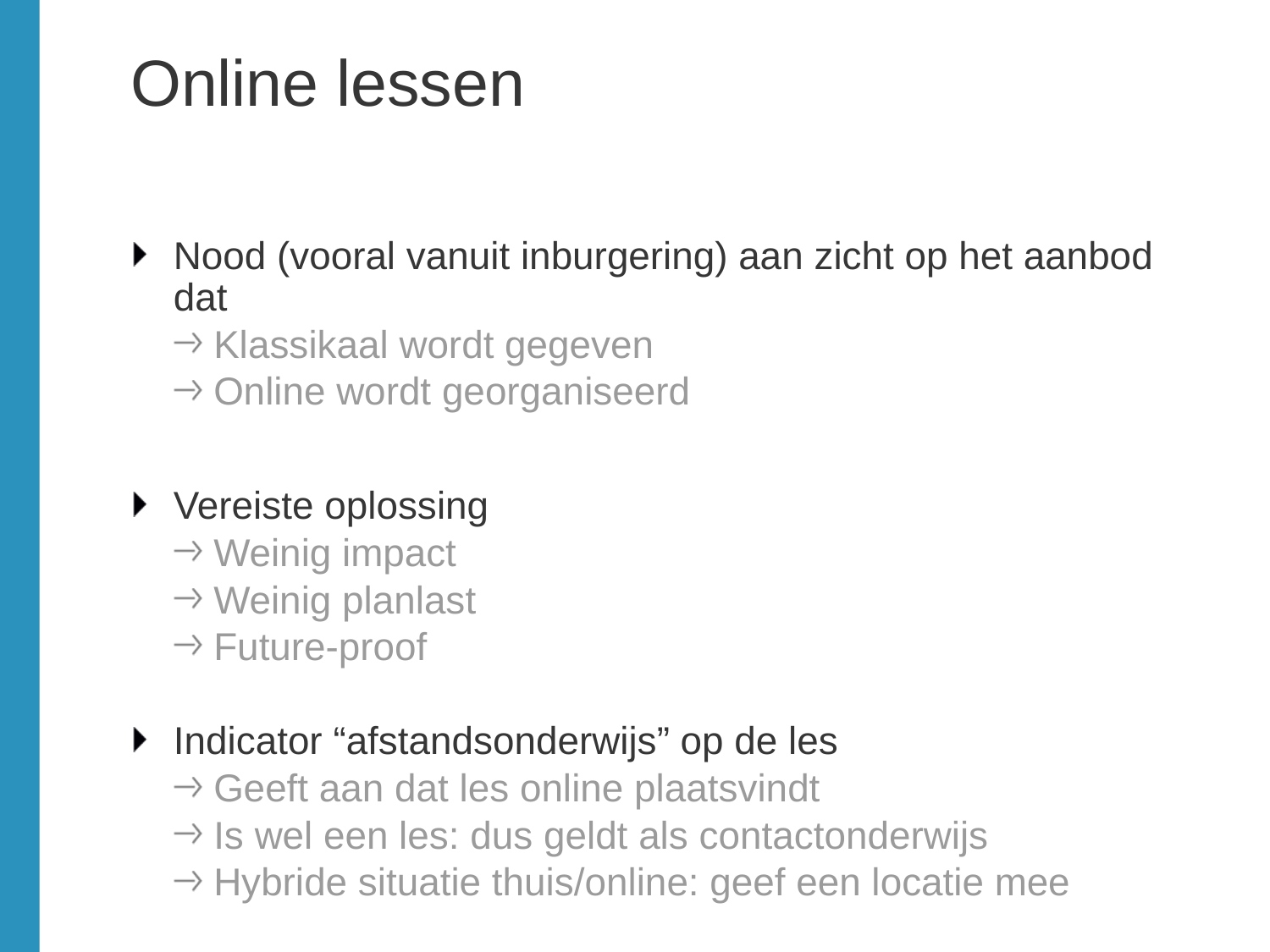

# Online lessen
Nood (vooral vanuit inburgering) aan zicht op het aanbod dat
Klassikaal wordt gegeven
Online wordt georganiseerd

Vereiste oplossing
Weinig impact
Weinig planlast
Future-proof

Indicator “afstandsonderwijs” op de les
Geeft aan dat les online plaatsvindt
Is wel een les: dus geldt als contactonderwijs
Hybride situatie thuis/online: geef een locatie mee